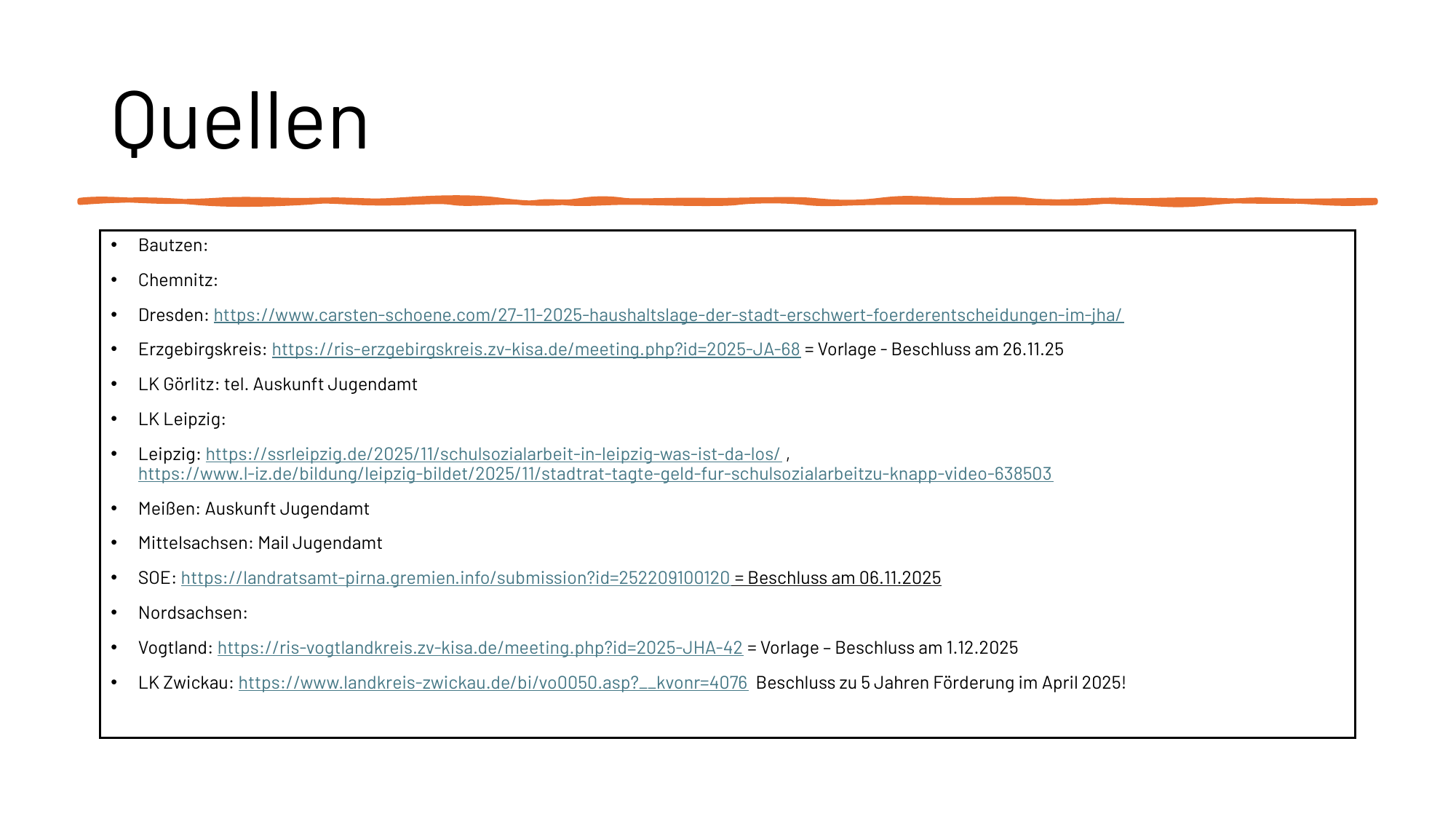

# Quellen

Bautzen:
Chemnitz:
Dresden: https://www.carsten-schoene.com/27-11-2025-haushaltslage-der-stadt-erschwert-foerderentscheidungen-im-jha/
Erzgebirgskreis: https://ris-erzgebirgskreis.zv-kisa.de/meeting.php?id=2025-JA-68 = Vorlage - Beschluss am 26.11.25
LK Görlitz: tel. Auskunft Jugendamt
LK Leipzig:
Leipzig: https://ssrleipzig.de/2025/11/schulsozialarbeit-in-leipzig-was-ist-da-los/ , https://www.l-iz.de/bildung/leipzig-bildet/2025/11/stadtrat-tagte-geld-fur-schulsozialarbeitzu-knapp-video-638503
Meißen: Auskunft Jugendamt
Mittelsachsen: Mail Jugendamt
SOE: https://landratsamt-pirna.gremien.info/submission?id=252209100120 = Beschluss am 06.11.2025
Nordsachsen:
Vogtland: https://ris-vogtlandkreis.zv-kisa.de/meeting.php?id=2025-JHA-42 = Vorlage – Beschluss am 1.12.2025
LK Zwickau: https://www.landkreis-zwickau.de/bi/vo0050.asp?__kvonr=4076  Beschluss zu 5 Jahren Förderung im April 2025!